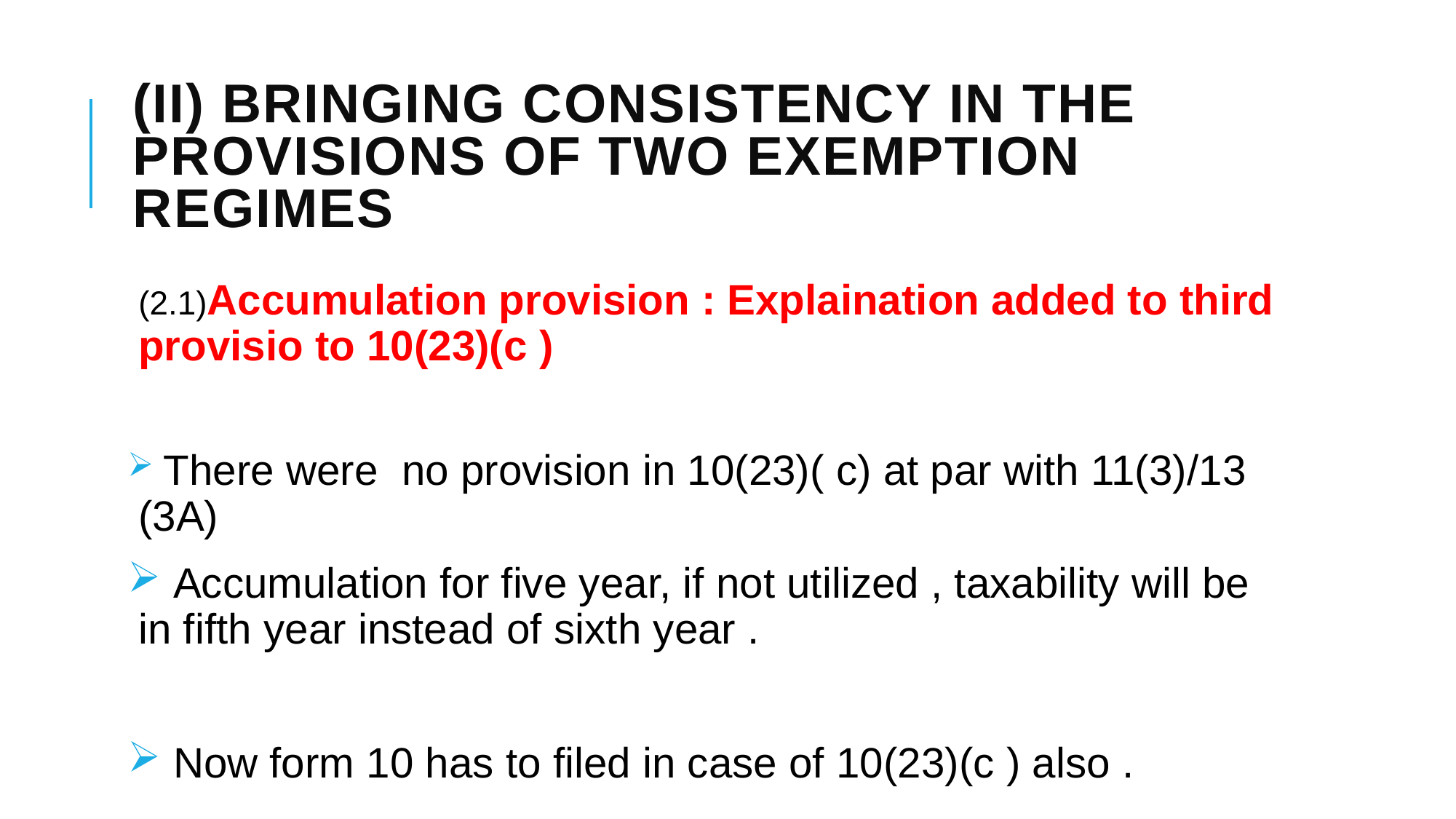

# (ii) Bringing consistency in the provisions of two exemption  regimes
(2.1)Accumulation provision : Explaination added to third provisio to 10(23)(c )

 There were  no provision in 10(23)( c) at par with 11(3)/13 (3A)
 Accumulation for five year, if not utilized , taxability will be in fifth year instead of sixth year .

 Now form 10 has to filed in case of 10(23)(c ) also .